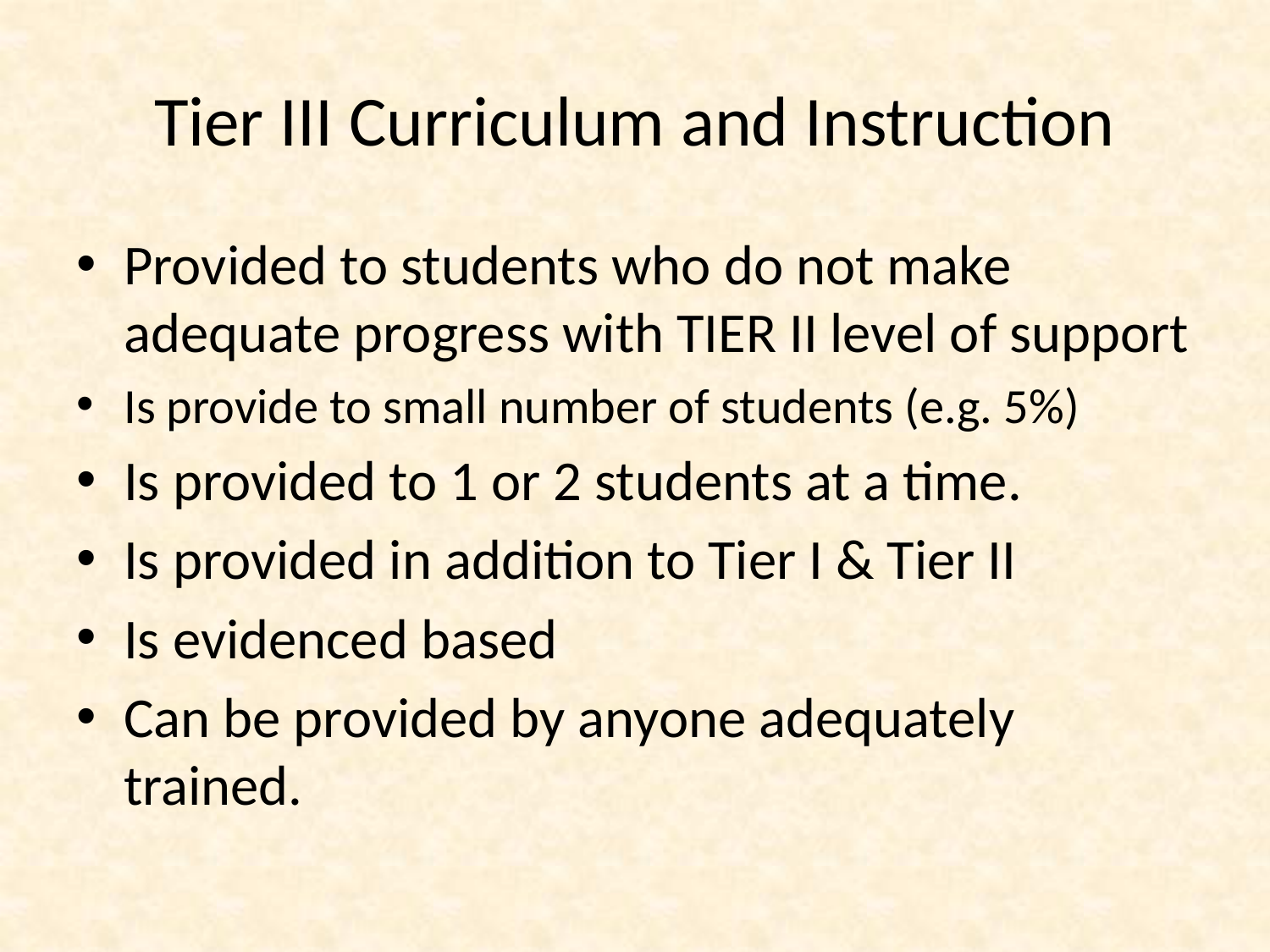

# Tier III Curriculum and Instruction
Provided to students who do not make adequate progress with TIER II level of support
Is provide to small number of students (e.g. 5%)
Is provided to 1 or 2 students at a time.
Is provided in addition to Tier I & Tier II
Is evidenced based
Can be provided by anyone adequately trained.